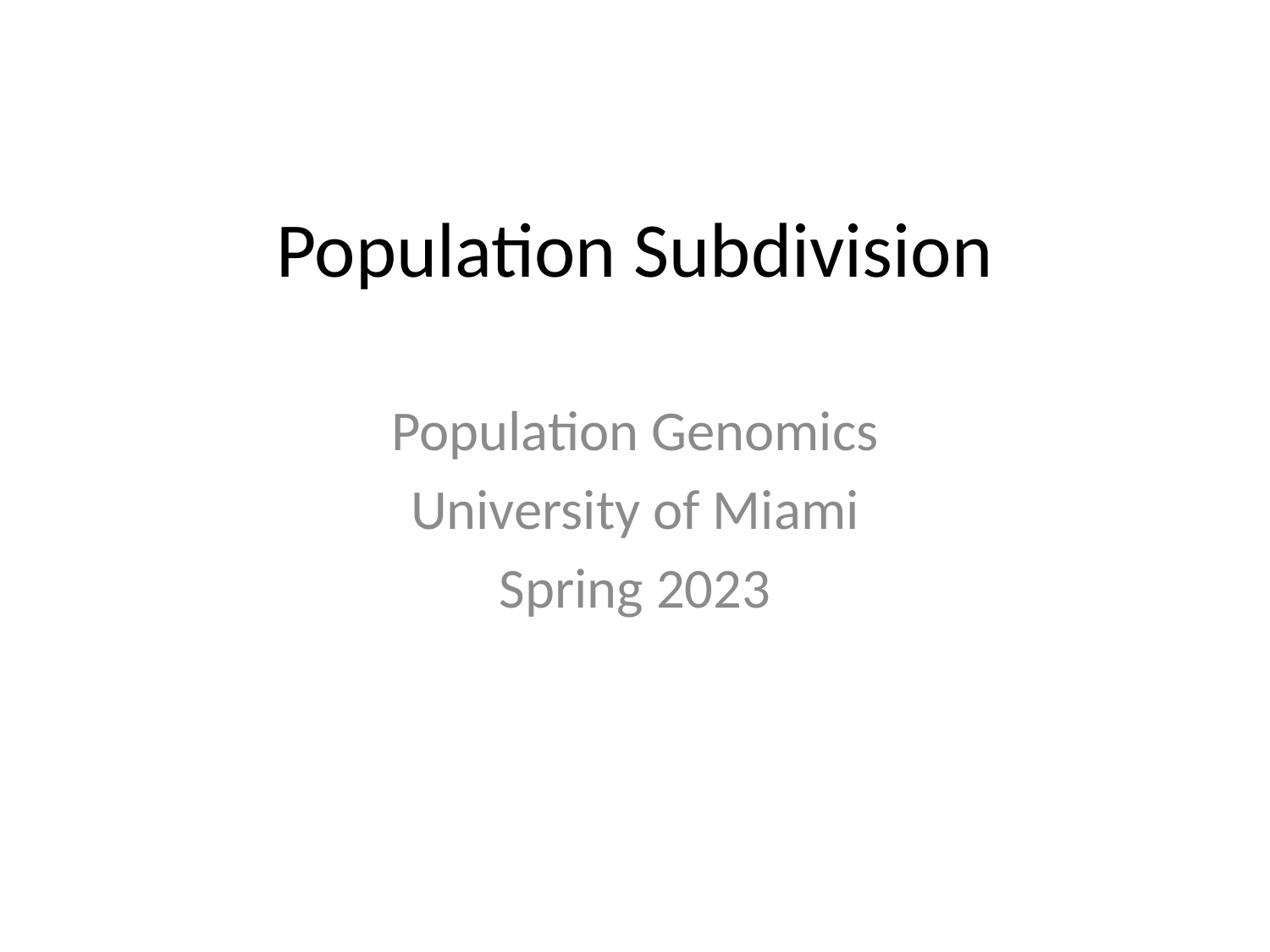

# Population Subdivision
Population Genomics
University of Miami
Spring 2023